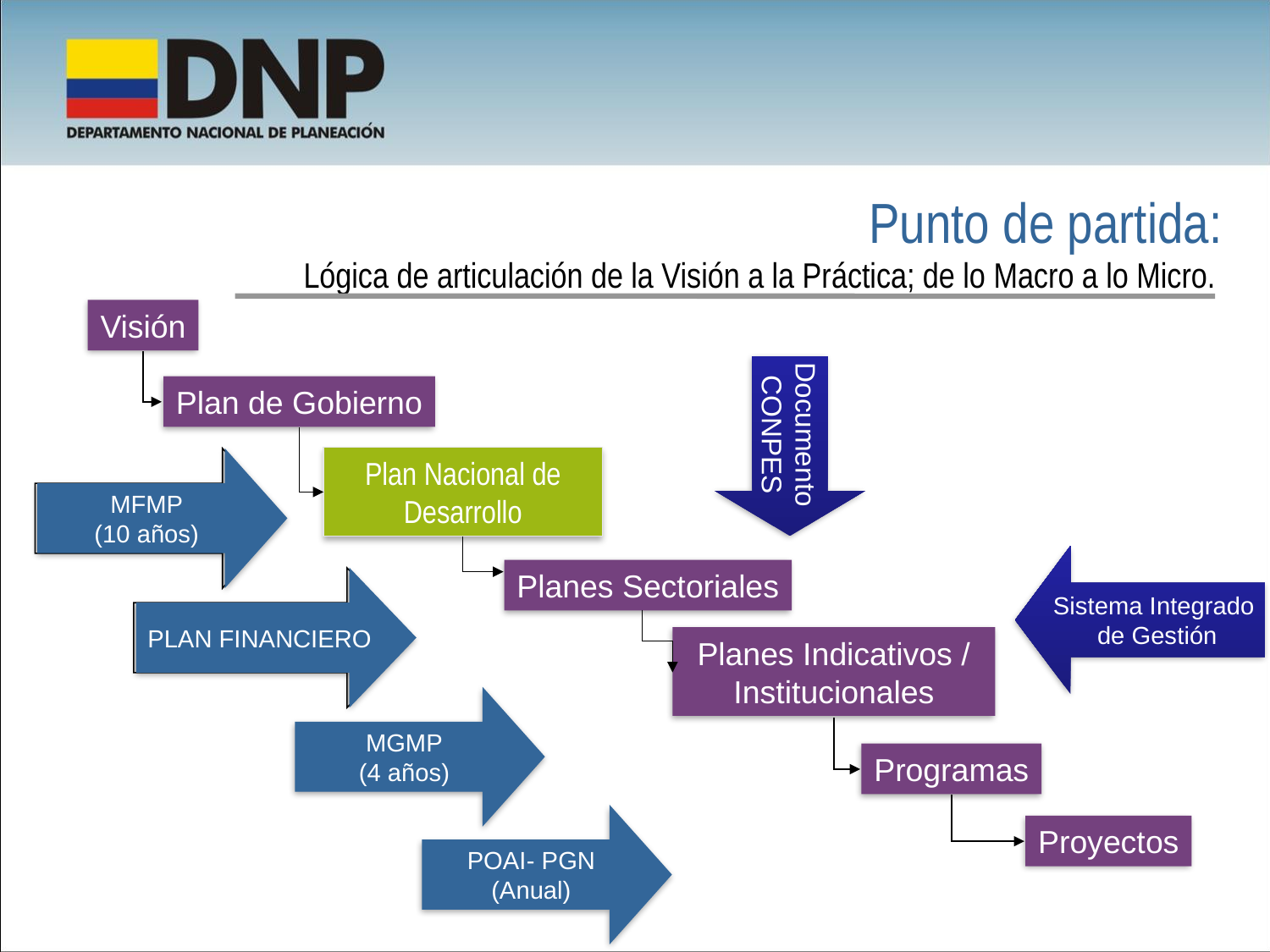

Punto de partida:
Lógica de articulación de la Visión a la Práctica; de lo Macro a lo Micro.

Visión
Documento
CONPES
Plan de Gobierno
Plan Nacional de Desarrollo
MFMP
(10 años)
MFMP
(10 años)
Sistema Integrado
 de Gestión
Planes Sectoriales
PLAN FINANCIERO
PLAN FINANCIERO
Planes Indicativos / Institucionales
MGMP
(4 años)
Programas
POAI- PGN
(Anual)
Proyectos